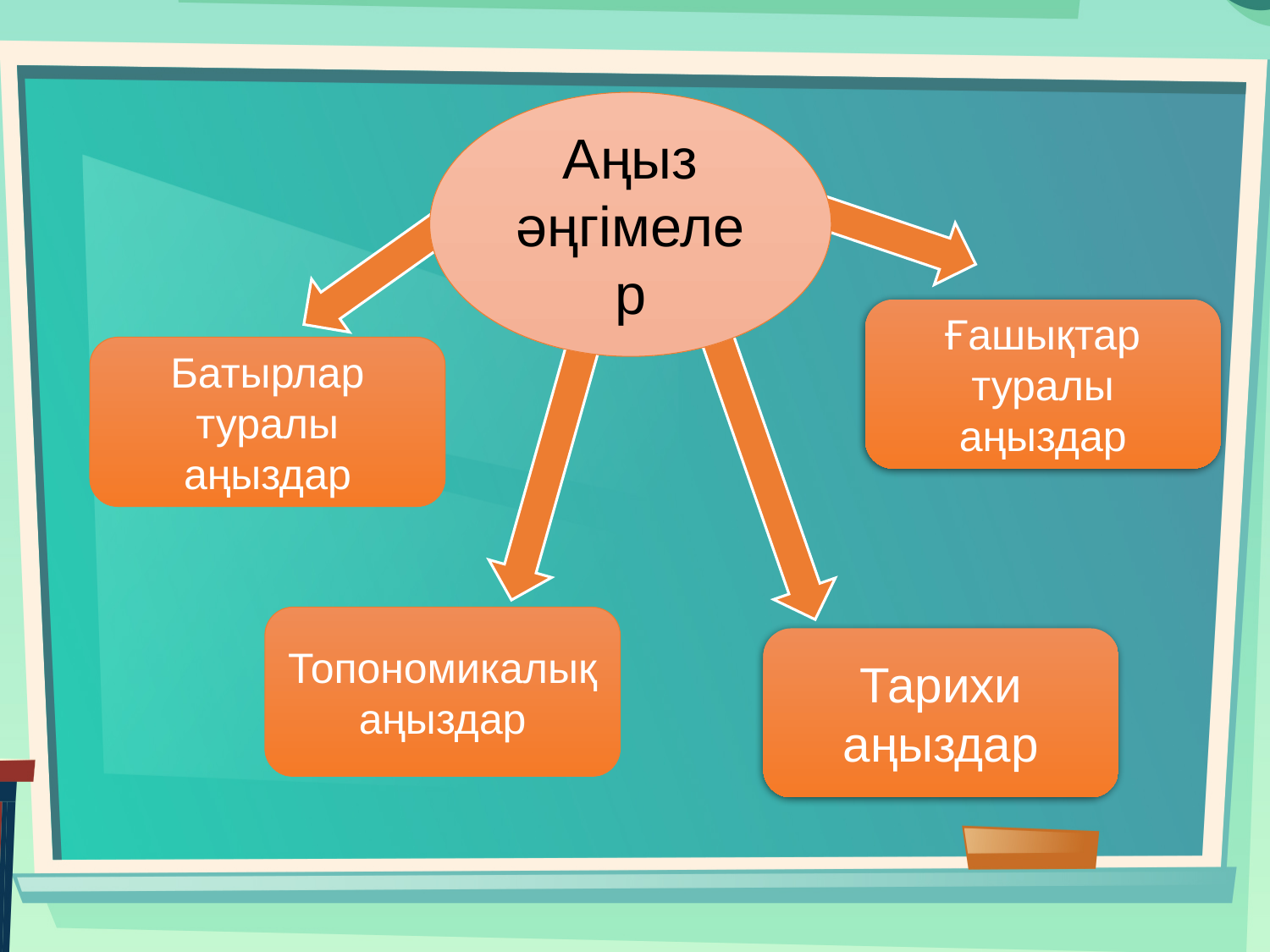

Аңыз әңгімелер

Ғашықтар туралы аңыздар

Батырлар туралы аңыздар
Топономикалық аңыздар
Тарихи аңыздар